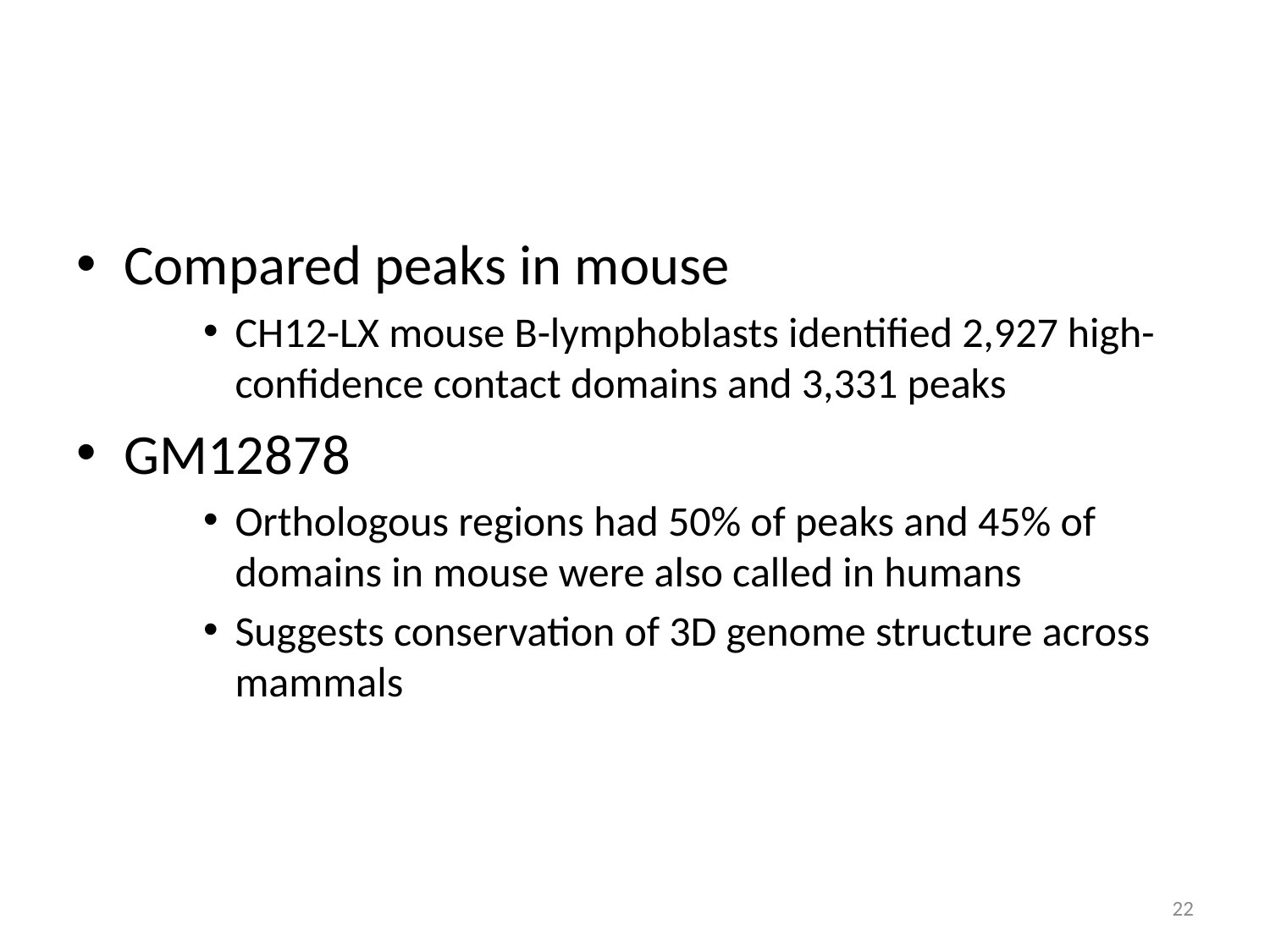

#
Compared peaks in mouse
CH12-LX mouse B-lymphoblasts identified 2,927 high-confidence contact domains and 3,331 peaks
GM12878
Orthologous regions had 50% of peaks and 45% of domains in mouse were also called in humans
Suggests conservation of 3D genome structure across mammals

22